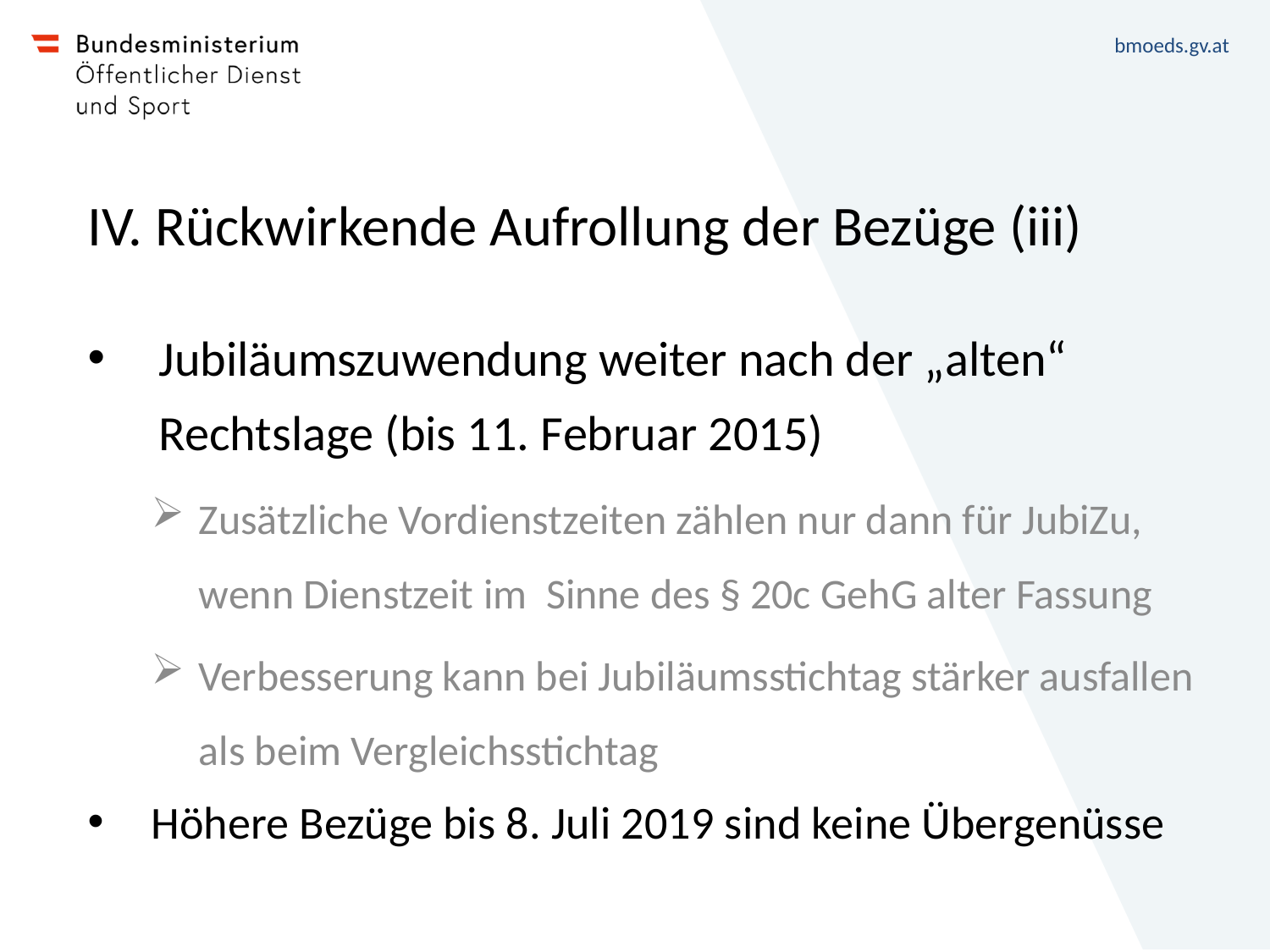

# IV. Rückwirkende Aufrollung der Bezüge (iii)
Jubiläumszuwendung weiter nach der „alten“ Rechtslage (bis 11. Februar 2015)
Zusätzliche Vordienstzeiten zählen nur dann für JubiZu, wenn Dienstzeit im  Sinne des § 20c GehG alter Fassung
Verbesserung kann bei Jubiläumsstichtag stärker ausfallen als beim Vergleichsstichtag
Höhere Bezüge bis 8. Juli 2019 sind keine Übergenüsse